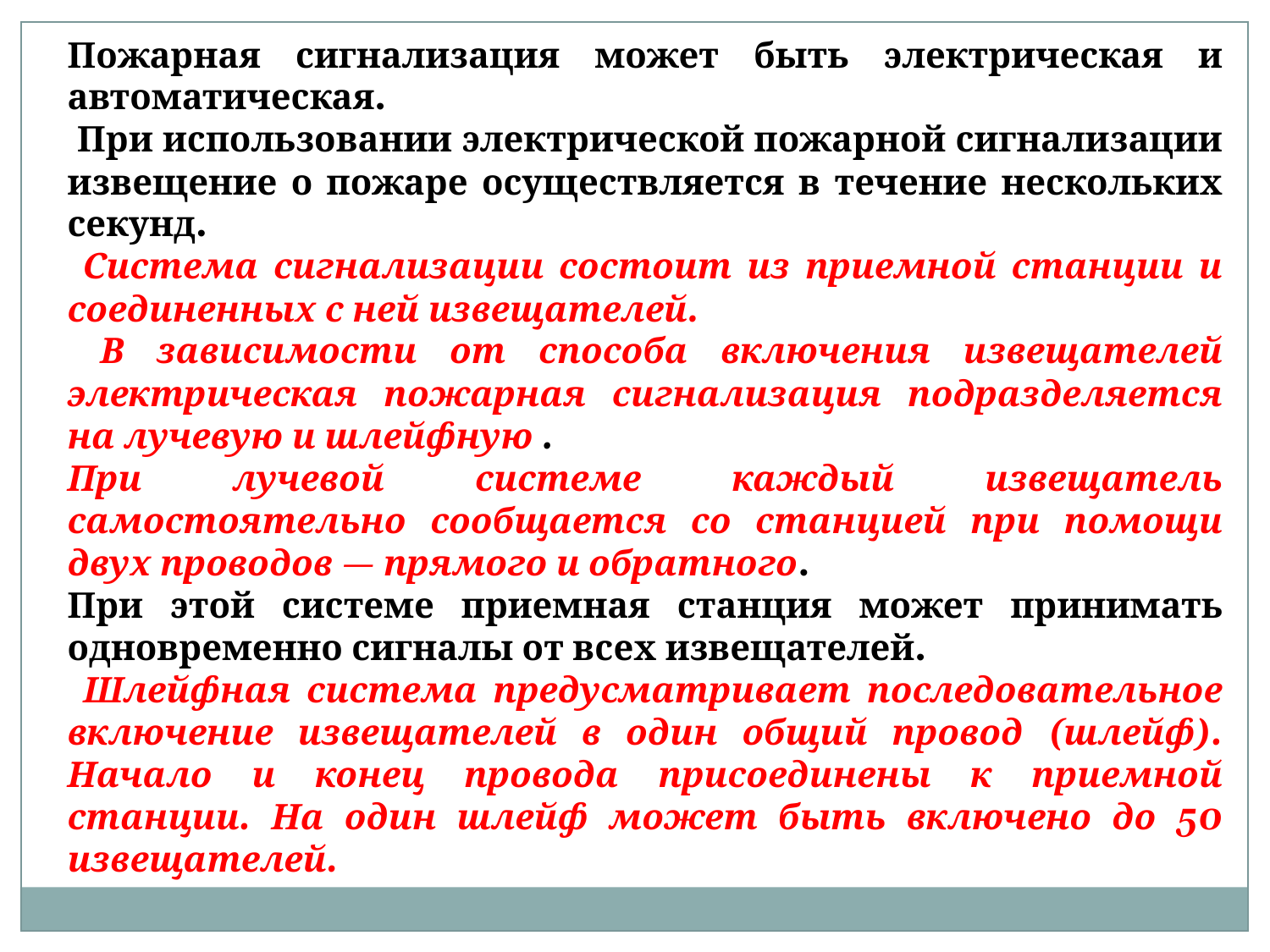

Пожарная сигнализация может быть электрическая и автоматическая.
 При использовании электрической пожарной сигнализации извещение о пожаре осуществляется в течение нескольких секунд.
 Система сигнализации состоит из приемной станции и соединенных с ней извещателей.
 В зависимости от способа включения извещателей электрическая пожарная сигнализация подразделяется на лучевую и шлейфную .
При лучевой системе каждый извещатель самостоятельно сообщается со станцией при помощи двух проводов — прямого и обратного.
При этой системе приемная станция может принимать одновременно сигналы от всех извещателей.
 Шлейфная система предусматривает последовательное включение извещателей в один общий провод (шлейф). Начало и конец провода присоединены к приемной станции. На один шлейф может быть включено до 50 извещателей.